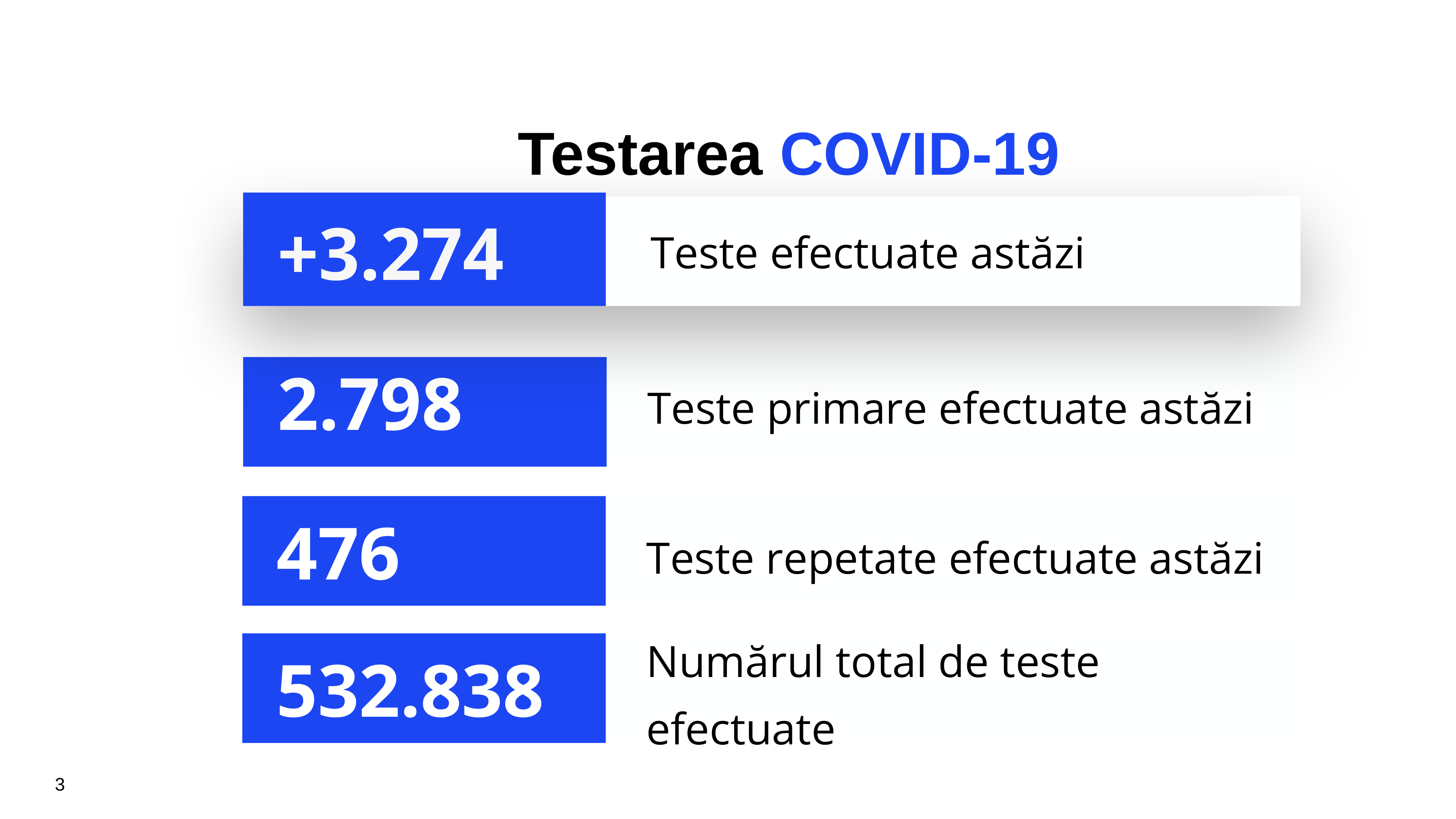

# Testarea COVID-19

+3.274

Teste efectuate astăzi

Teste primare efectuate astăzi
2.798

Teste repetate efectuate astăzi

476

Numărul total de teste efectuate

532.838
3